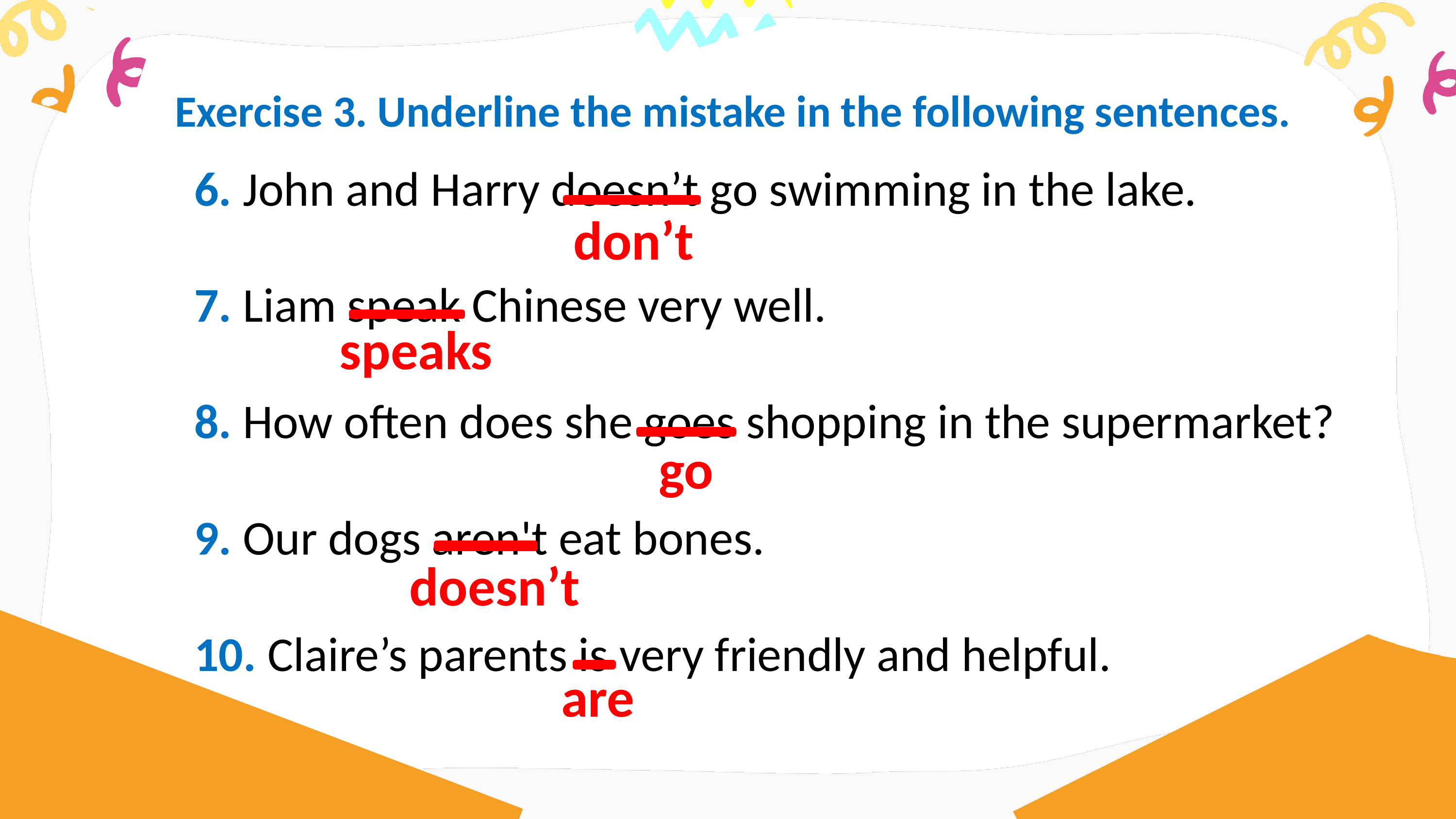

Exercise 3. Underline the mistake in the following sentences.
6. John and Harry doesn’t go swimming in the lake.
7. Liam speak Chinese very well.
8. How often does she goes shopping in the supermarket?
9. Our dogs aren't eat bones.
10. Claire’s parents is very friendly and helpful.

don’t
speaks

go

doesn’t
are